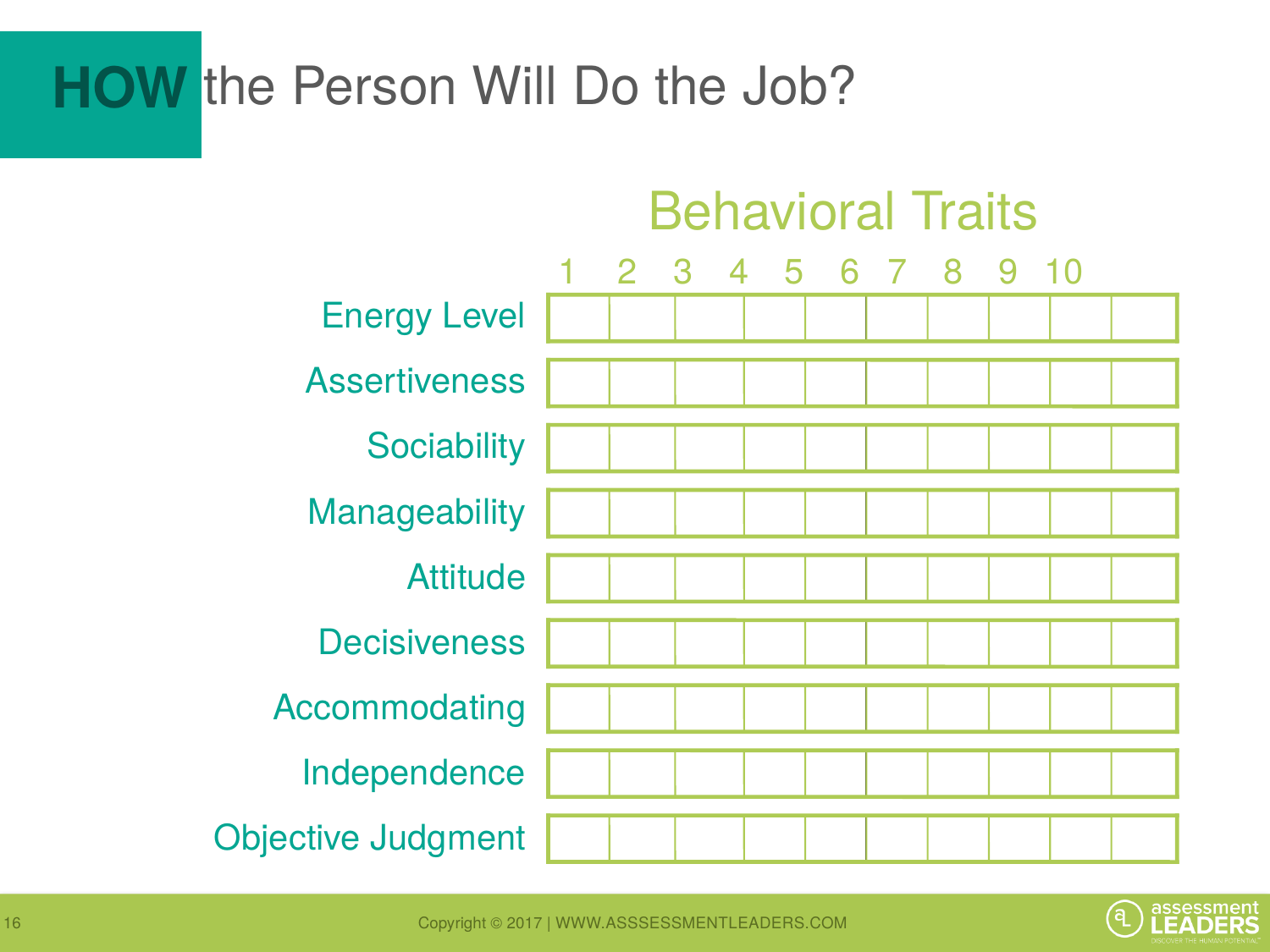

HOW
# HOW the Person Will Do the Job?
Behavioral Traits
 1	2	3	4	5	6	7	8	9	10
Energy Level
Assertiveness
Sociability
Manageability
Attitude
Decisiveness
Accommodating
Independence
Objective Judgment